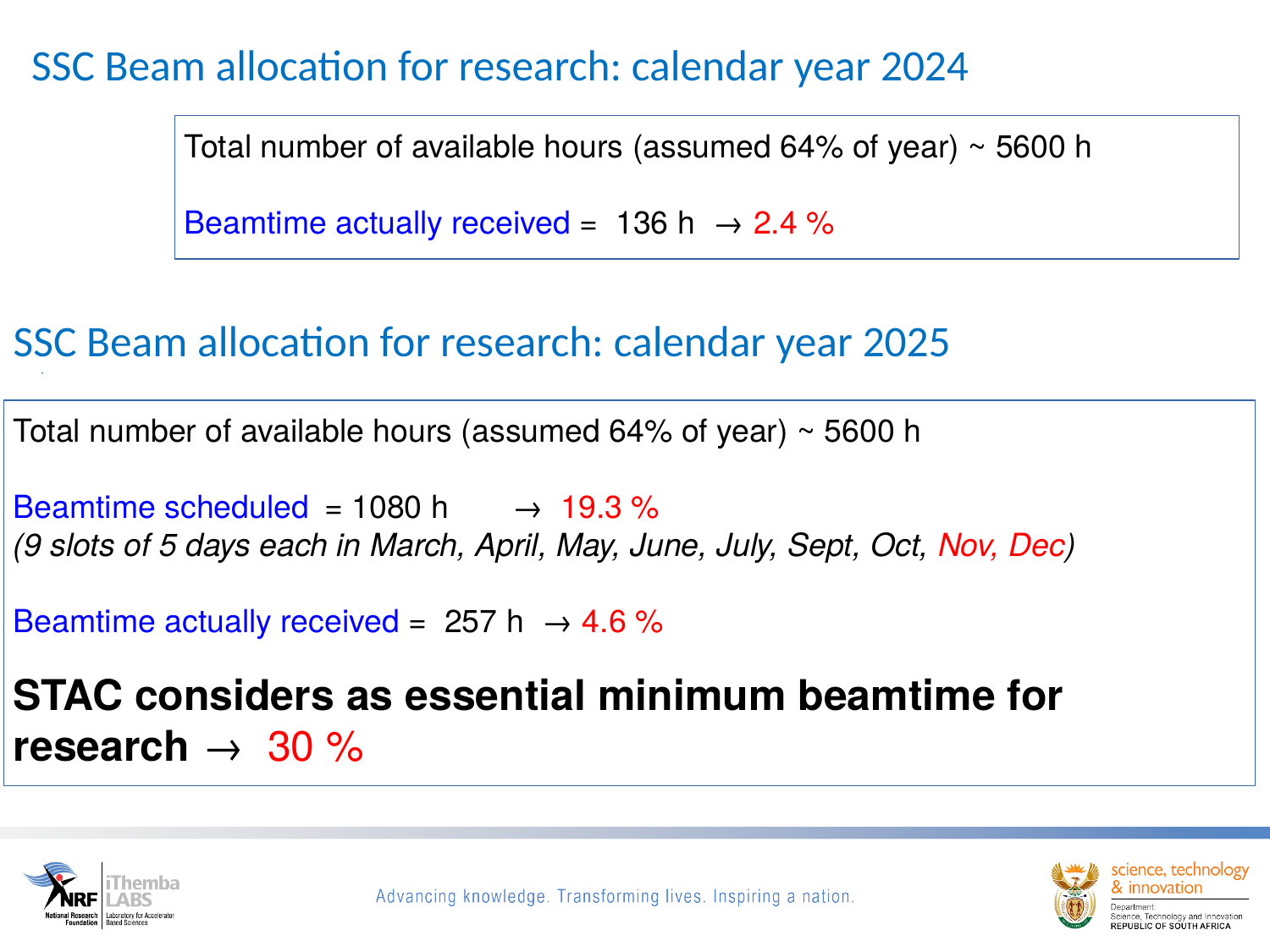

SSC Beam allocation for research: calendar year 2024
Total number of available hours (assumed 64% of year) ~ 5600 h

Beamtime actually received =  136 h  → 2.4 %

SSC Beam allocation for research: calendar year 2025

Total number of available hours (assumed 64% of year) ~ 5600 h

Beamtime scheduled 	= 1080 h 	→  19.3 %
(9 slots of 5 days each in March, April, May, June, July, Sept, Oct, Nov, Dec)

Beamtime actually received =  257 h  → 4.6 %

STAC considers as essential minimum beamtime for research →  30 %